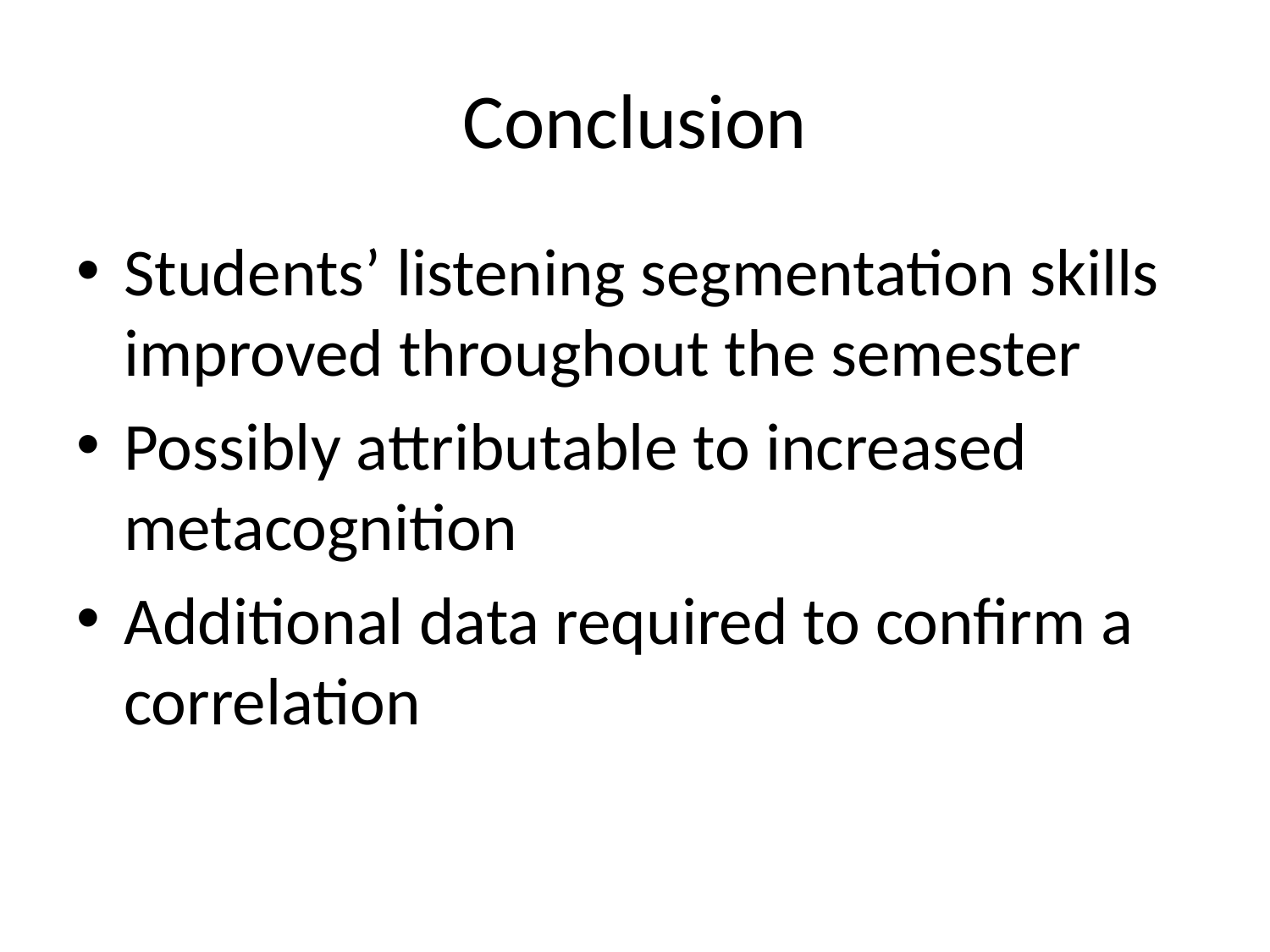

# Conclusion
Students’ listening segmentation skills improved throughout the semester
Possibly attributable to increased metacognition
Additional data required to confirm a correlation